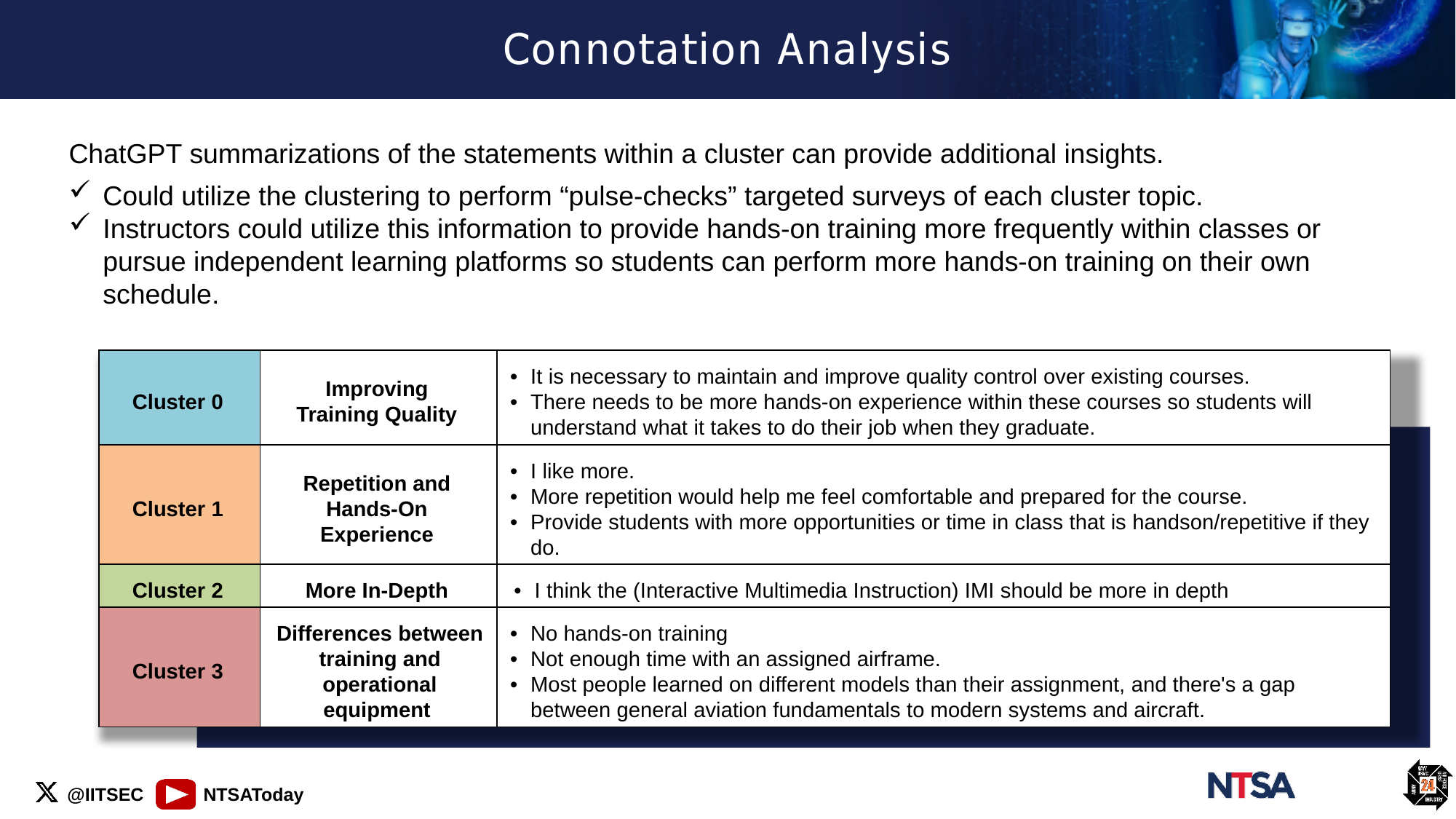

# Connotation Analysis
ChatGPT summarizations of the statements within a cluster can provide additional insights.
Could utilize the clustering to perform “pulse-checks” targeted surveys of each cluster topic.
Instructors could utilize this information to provide hands-on training more frequently within classes or pursue independent learning platforms so students can perform more hands-on training on their own schedule.
| Cluster 0 | Improving Training Quality | It is necessary to maintain and improve quality control over existing courses. There needs to be more hands-on experience within these courses so students will understand what it takes to do their job when they graduate. |
| --- | --- | --- |
| Cluster 1 | Repetition and Hands-On Experience | I like more. More repetition would help me feel comfortable and prepared for the course. Provide students with more opportunities or time in class that is handson/repetitive if they do. |
| Cluster 2 | More In-Depth | I think the (Interactive Multimedia Instruction) IMI should be more in depth |
| Cluster 3 | Differences between training and operational equipment | No hands-on training Not enough time with an assigned airframe. Most people learned on different models than their assignment, and there's a gap between general aviation fundamentals to modern systems and aircraft. |